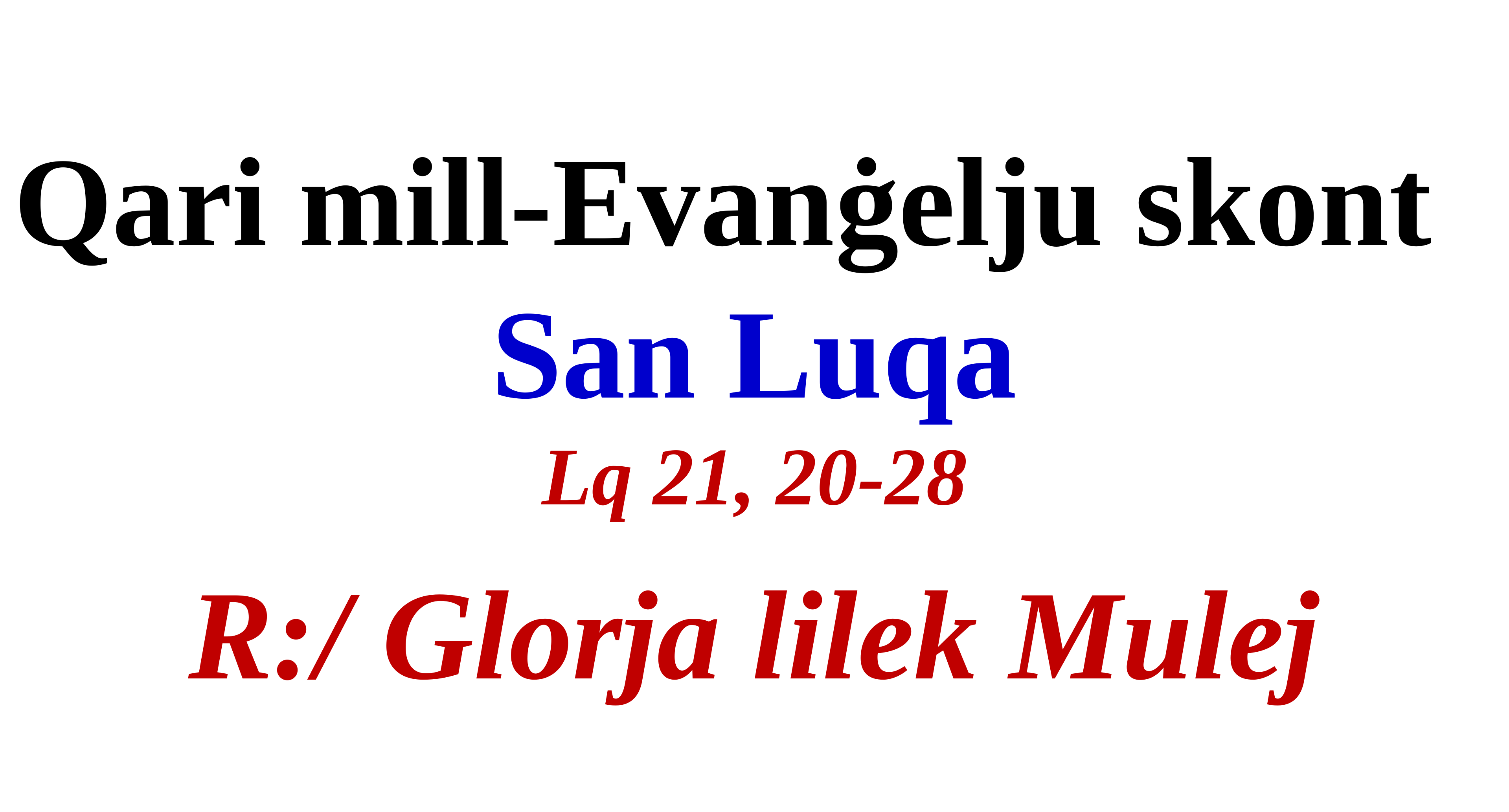

Qari mill-Evanġelju skont
San Luqa
Lq 21, 20-28
R:/ Glorja lilek Mulej